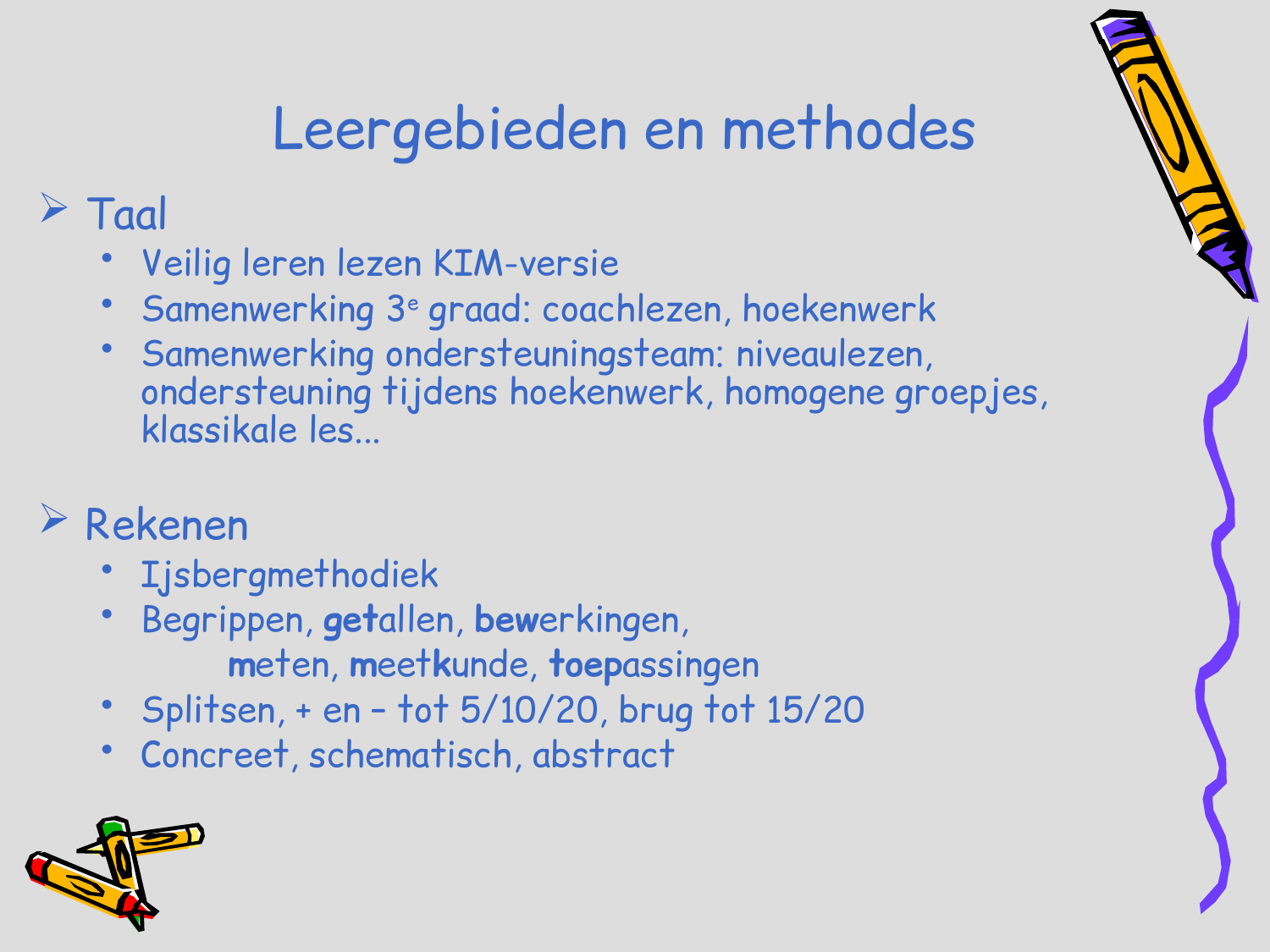

# Leergebieden en methodes
Taal
Veilig leren lezen KIM-versie
Samenwerking 3e graad: coachlezen, hoekenwerk
Samenwerking ondersteuningsteam: niveaulezen, ondersteuning tijdens hoekenwerk, homogene groepjes, klassikale les...

Rekenen
Ijsbergmethodiek
Begrippen, getallen, bewerkingen,
	meten, meetkunde, toepassingen
Splitsen, + en – tot 5/10/20, brug tot 15/20
Concreet, schematisch, abstract